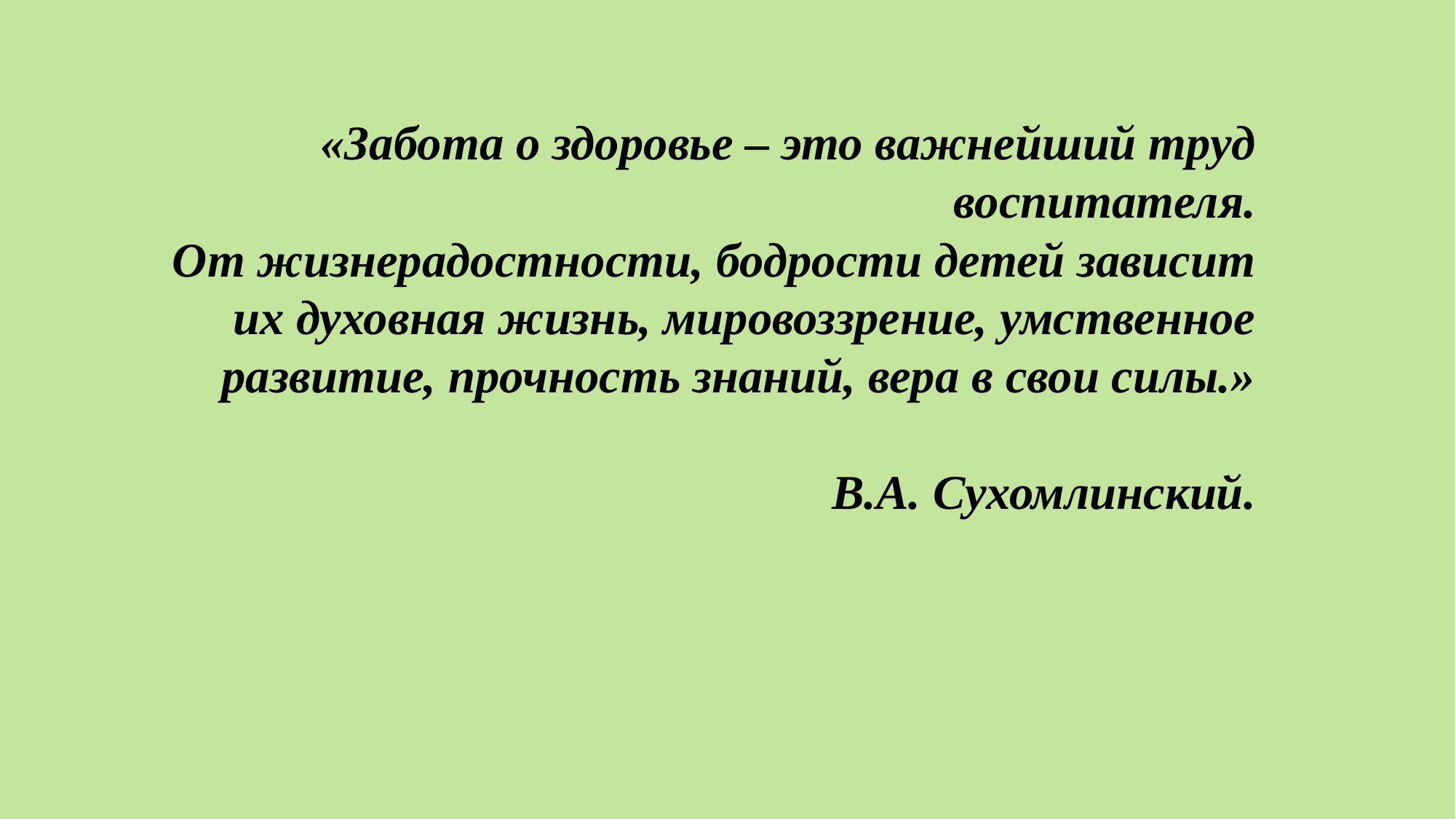

«Забота о здоровье – это важнейший труд воспитателя.
 От жизнерадостности, бодрости детей зависит их духовная жизнь, мировоззрение, умственное развитие, прочность знаний, вера в свои силы.»
                        В.А. Сухомлинский.